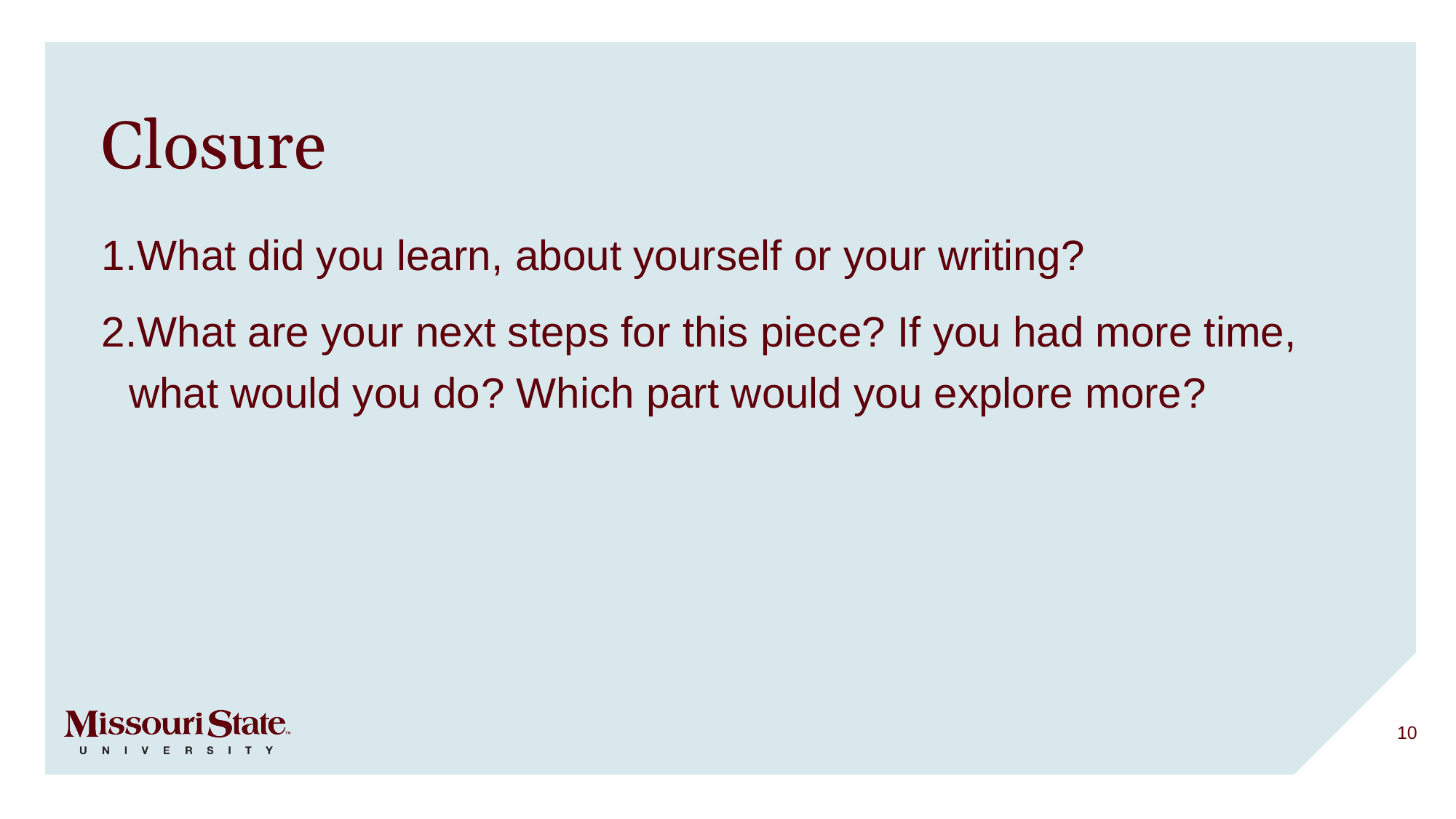

# Closure
What did you learn, about yourself or your writing?
What are your next steps for this piece? If you had more time, what would you do? Which part would you explore more?

10